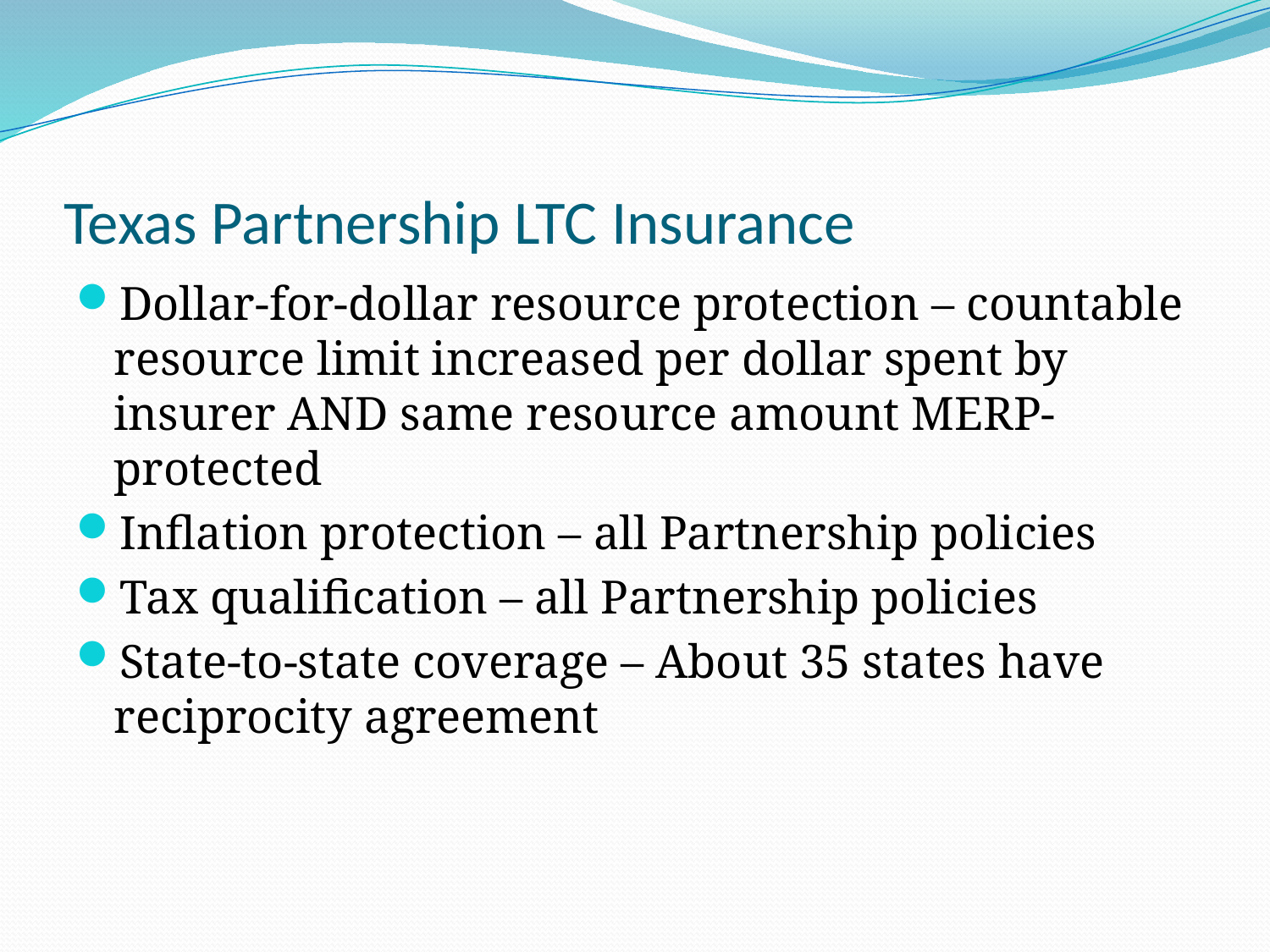

# Texas Partnership LTC Insurance
Dollar-for-dollar resource protection – countable resource limit increased per dollar spent by insurer AND same resource amount MERP-protected
Inflation protection – all Partnership policies
Tax qualification – all Partnership policies
State-to-state coverage – About 35 states have reciprocity agreement